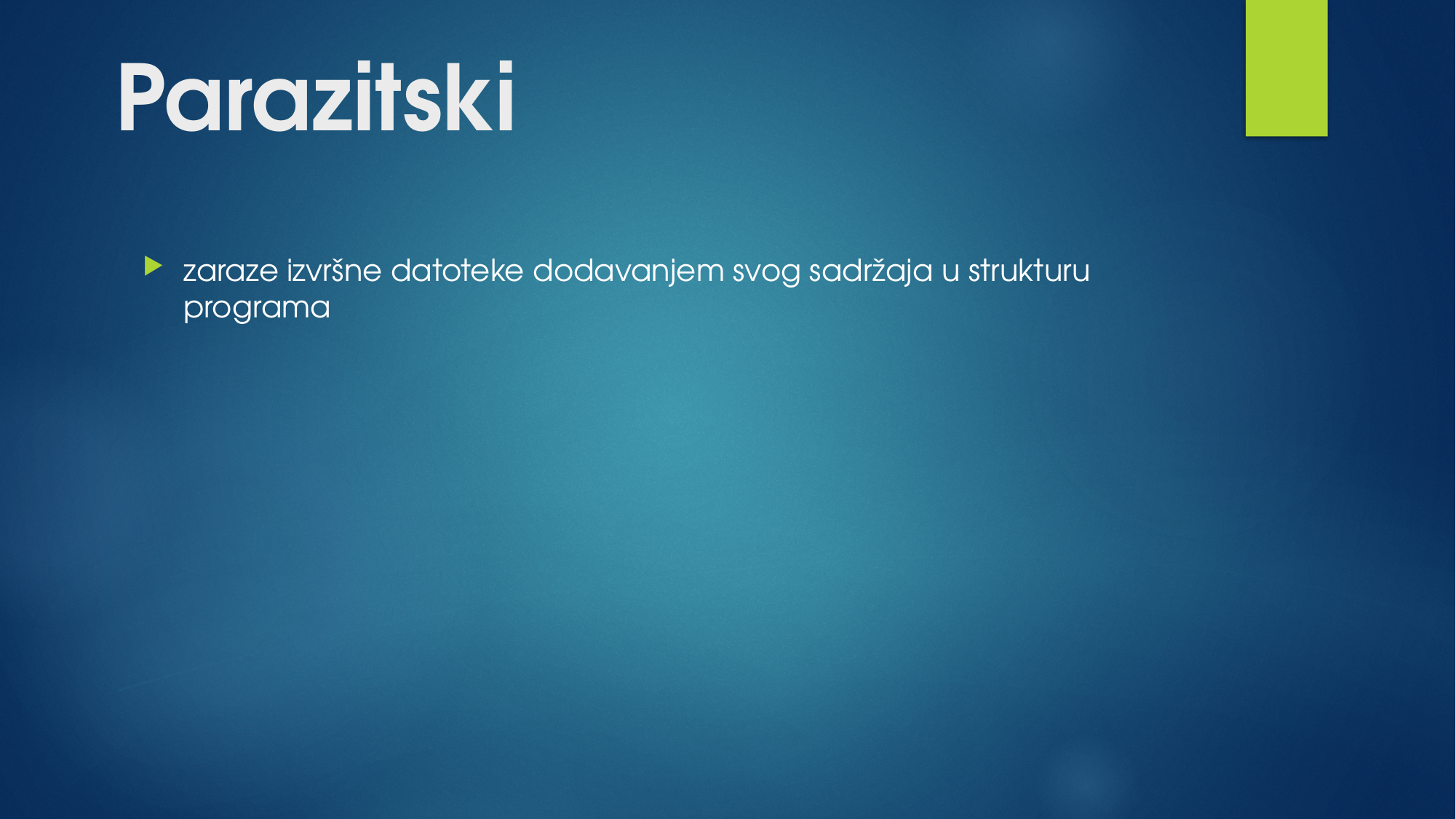

# Parazitski
zaraze izvršne datoteke dodavanjem svog sadržaja u strukturu programa